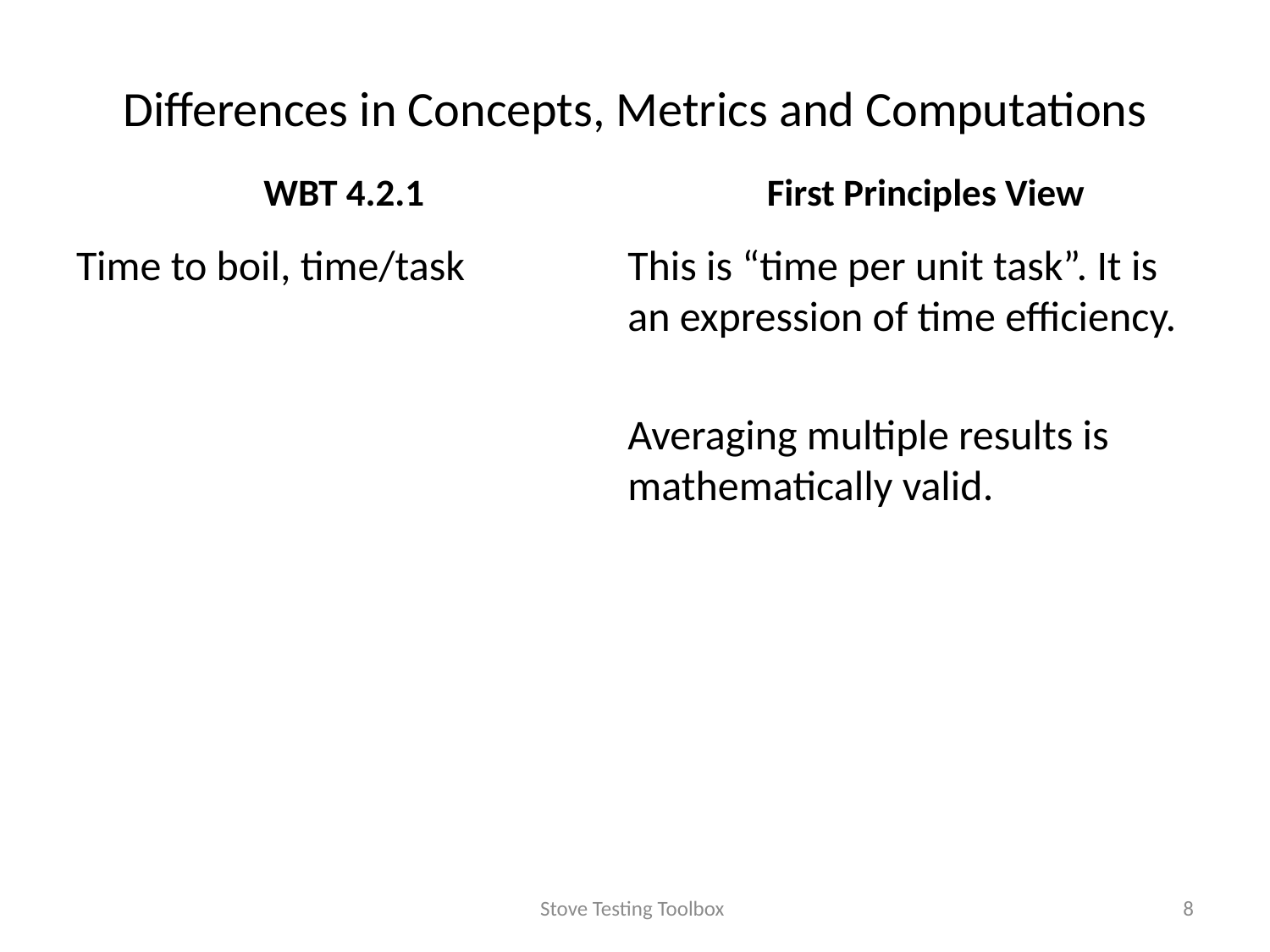

# Differences in Concepts, Metrics and Computations
WBT 4.2.1
First Principles View
Time to boil, time/task

This is “time per unit task”. It is an expression of time efficiency.

Averaging multiple results is mathematically valid.

Stove Testing Toolbox
8